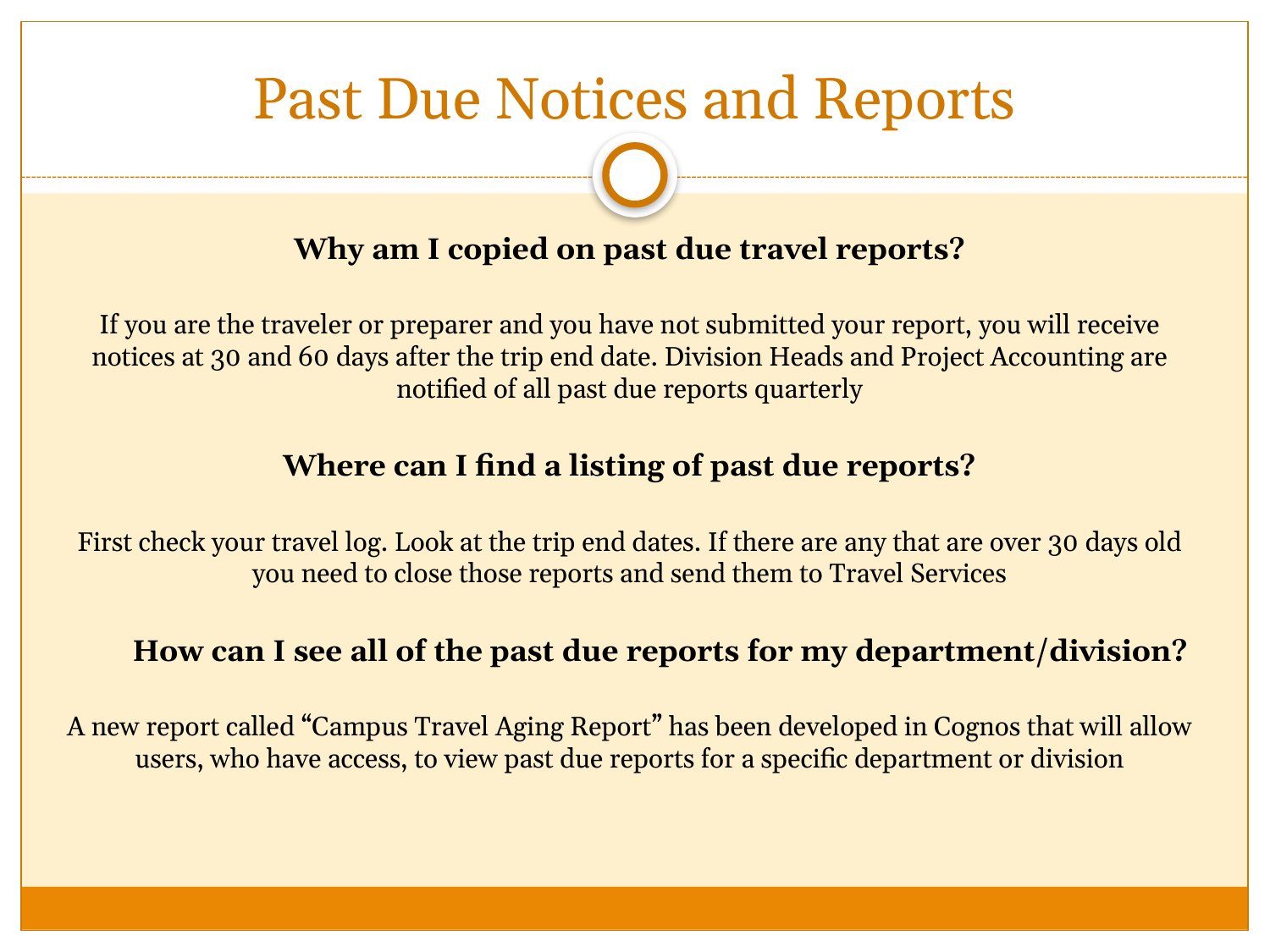

# Past Due Notices and Reports

Why am I copied on past due travel reports?

If you are the traveler or preparer and you have not submitted your report, you will receive notices at 30 and 60 days after the trip end date. Division Heads and Project Accounting are notified of all past due reports quarterly

Where can I find a listing of past due reports?

First check your travel log. Look at the trip end dates. If there are any that are over 30 days old you need to close those reports and send them to Travel Services

         How can I see all of the past due reports for my department/division?

A new report called “Campus Travel Aging Report” has been developed in Cognos that will allow users, who have access, to view past due reports for a specific department or division